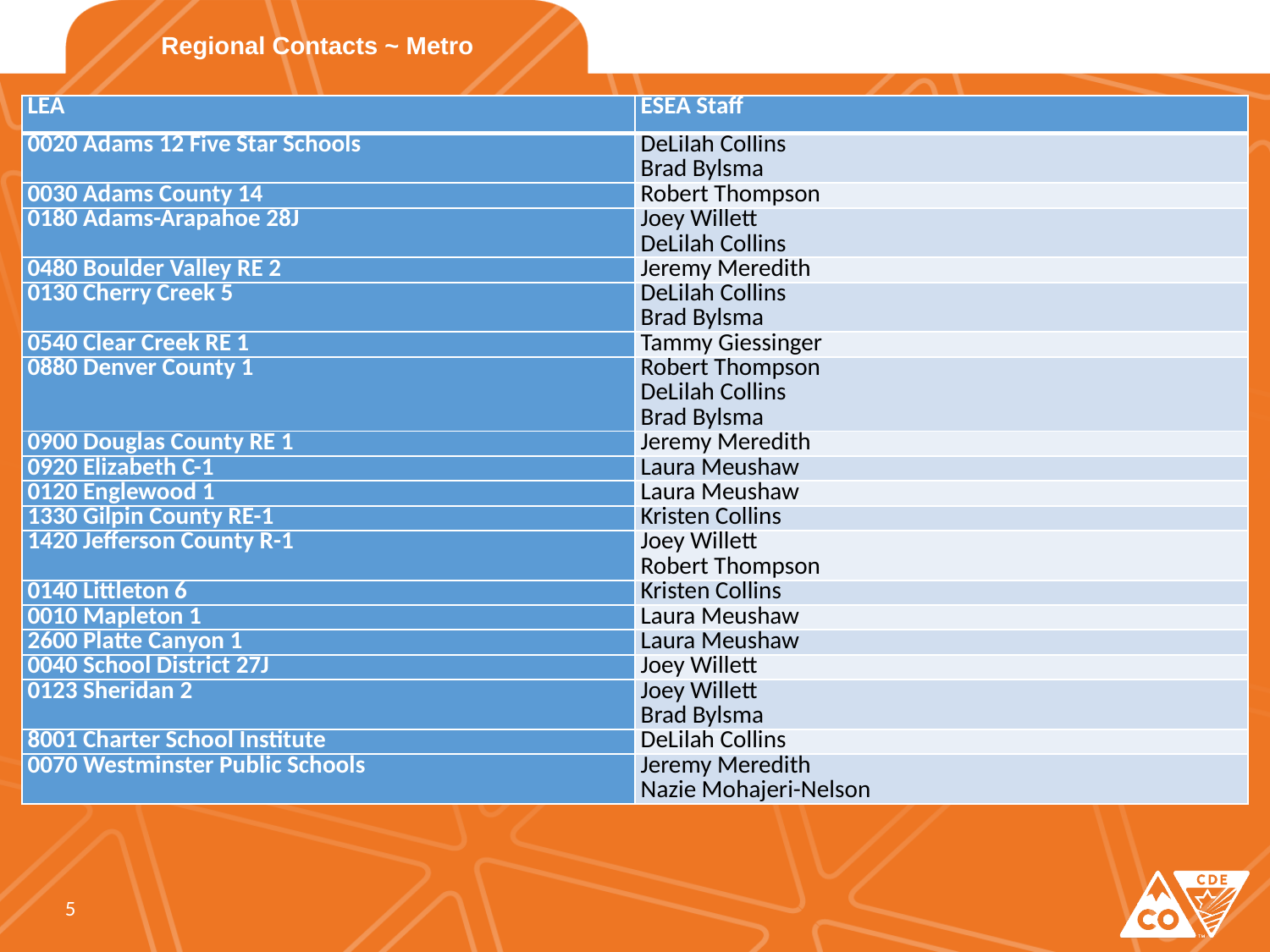

# Regional Contacts ~ Metro
| LEA | ESEA Staff |
| --- | --- |
| 0020 Adams 12 Five Star Schools | DeLilah Collins Brad Bylsma |
| 0030 Adams County 14 | Robert Thompson |
| 0180 Adams-Arapahoe 28J | Joey Willett DeLilah Collins |
| 0480 Boulder Valley RE 2 | Jeremy Meredith |
| 0130 Cherry Creek 5 | DeLilah Collins Brad Bylsma |
| 0540 Clear Creek RE 1 | Tammy Giessinger |
| 0880 Denver County 1 | Robert Thompson DeLilah Collins Brad Bylsma |
| 0900 Douglas County RE 1 | Jeremy Meredith |
| 0920 Elizabeth C-1 | Laura Meushaw |
| 0120 Englewood 1 | Laura Meushaw |
| 1330 Gilpin County RE-1 | Kristen Collins |
| 1420 Jefferson County R-1 | Joey Willett Robert Thompson |
| 0140 Littleton 6 | Kristen Collins |
| 0010 Mapleton 1 | Laura Meushaw |
| 2600 Platte Canyon 1 | Laura Meushaw |
| 0040 School District 27J | Joey Willett |
| 0123 Sheridan 2 | Joey Willett Brad Bylsma |
| 8001 Charter School Institute | DeLilah Collins |
| 0070 Westminster Public Schools | Jeremy Meredith Nazie Mohajeri-Nelson |
5